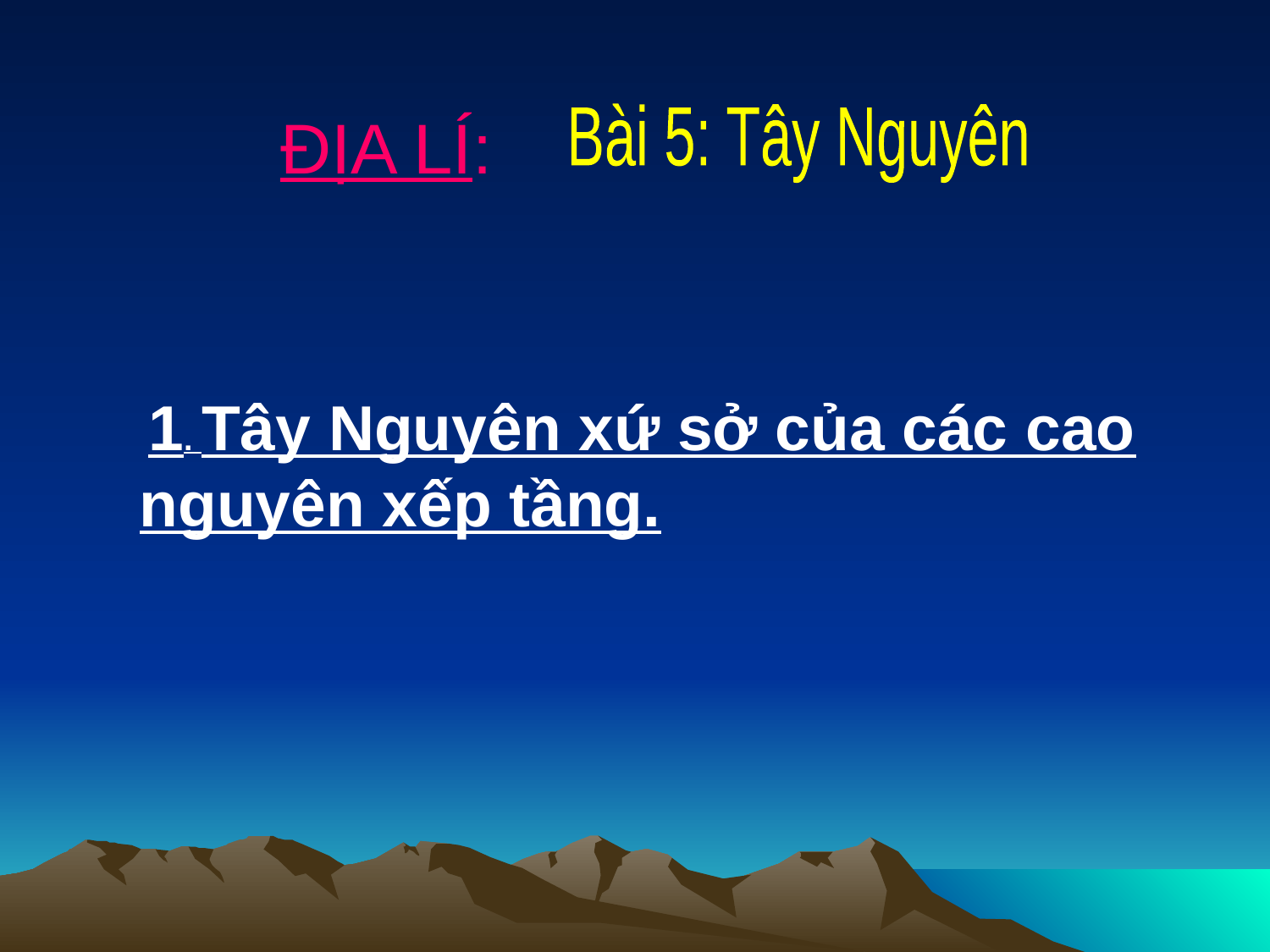

ĐỊA LÍ:
Bài 5: Tây Nguyên
 1. Tây Nguyên xứ sở của các cao nguyên xếp tầng.